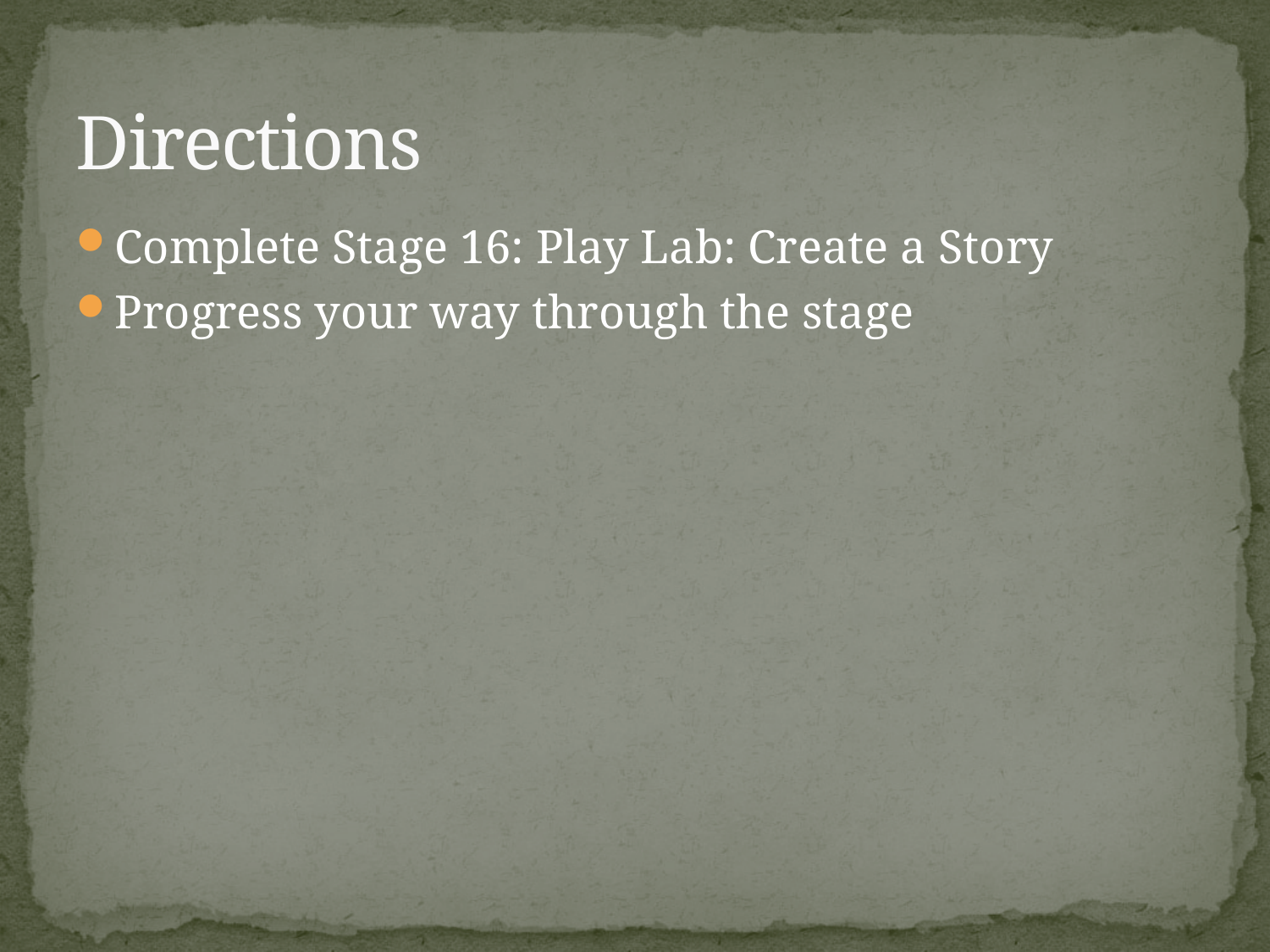

# Directions
Complete Stage 16: Play Lab: Create a Story
Progress your way through the stage